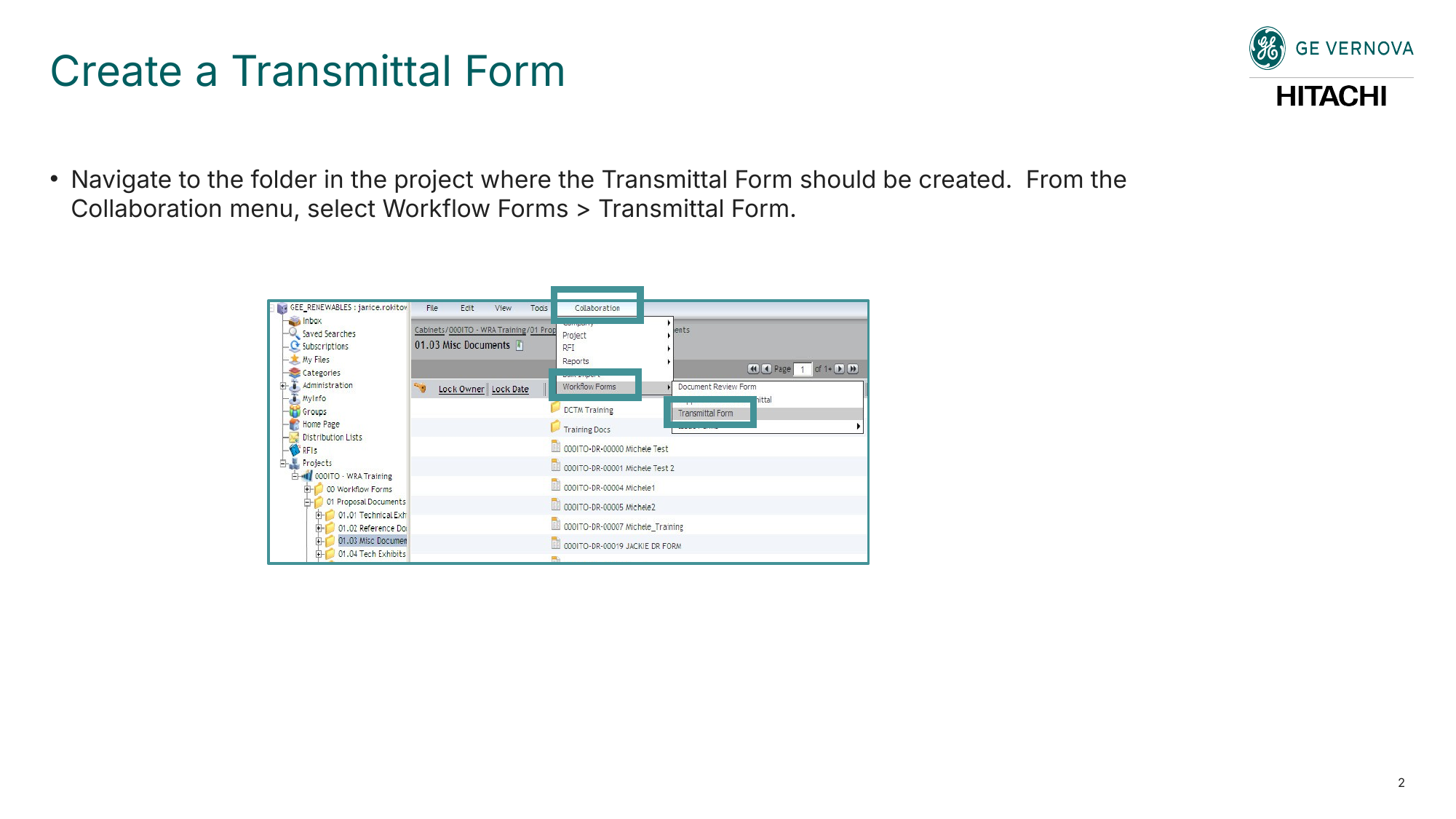

# Create a Transmittal Form
Navigate to the folder in the project where the Transmittal Form should be created.  From the Collaboration menu, select Workflow Forms > Transmittal Form.

2